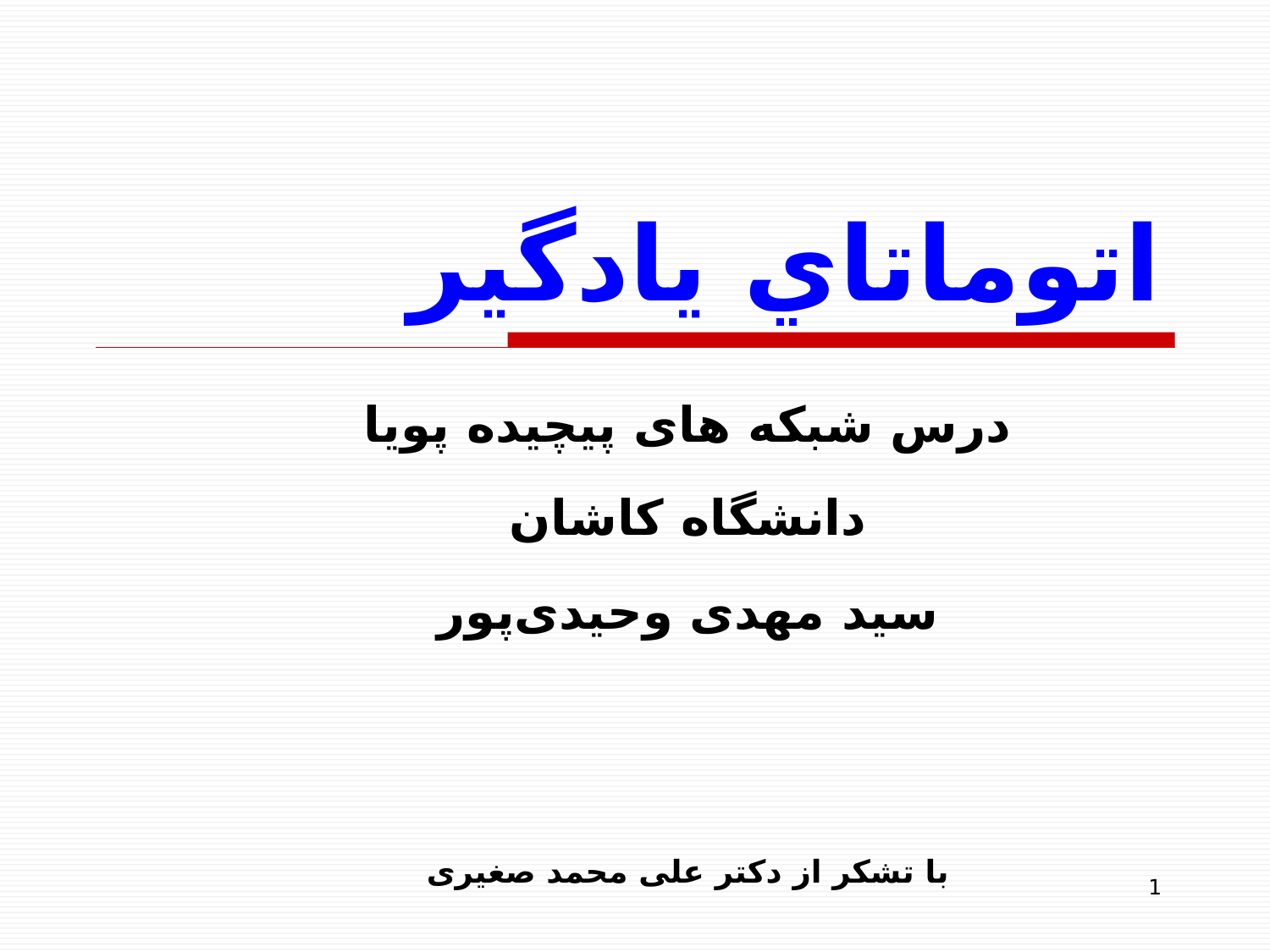

# اتوماتاي يادگير
درس شبکه های پیچیده پویا
دانشگاه کاشان
سید مهدی وحیدی‌پور

با تشکر از دکتر علی محمد صغیری
1